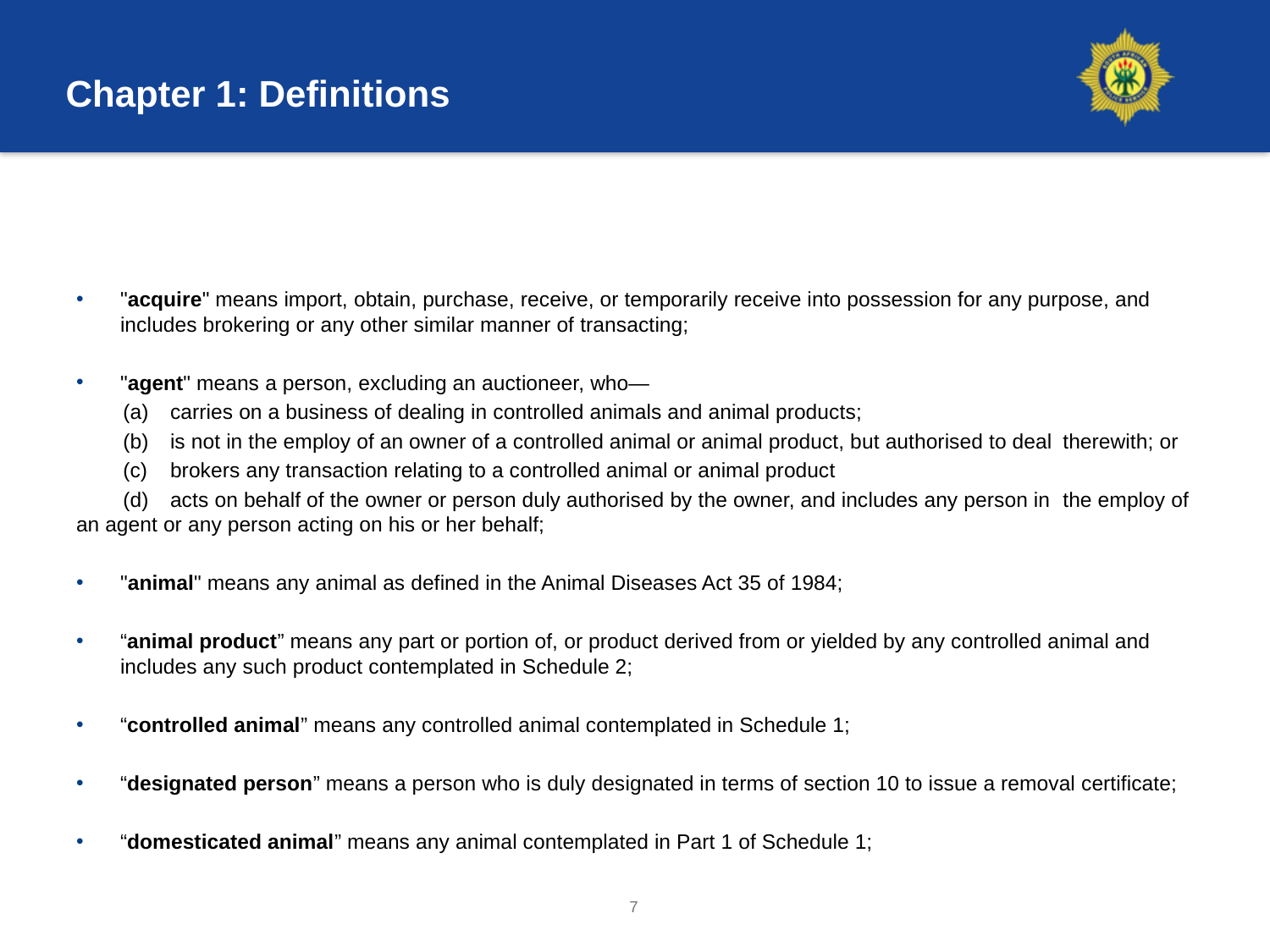

# Chapter 1: Definitions
"acquire" means import, obtain, purchase, receive, or temporarily receive into possession for any purpose, and includes brokering or any other similar manner of transacting;

"agent" means a person, excluding an auctioneer, who―
	(a)	carries on a business of dealing in controlled animals and animal products;
	(b)	is not in the employ of an owner of a controlled animal or animal product, but authorised to deal 		therewith; or
	(c)	brokers any transaction relating to a controlled animal or animal product
	(d)	acts on behalf of the owner or person duly authorised by the owner, and includes any person in 		the employ of an agent or any person acting on his or her behalf;

"animal" means any animal as defined in the Animal Diseases Act 35 of 1984;

“animal product” means any part or portion of, or product derived from or yielded by any controlled animal and includes any such product contemplated in Schedule 2;

“controlled animal” means any controlled animal contemplated in Schedule 1;

“designated person” means a person who is duly designated in terms of section 10 to issue a removal certificate;

“domesticated animal” means any animal contemplated in Part 1 of Schedule 1;

7